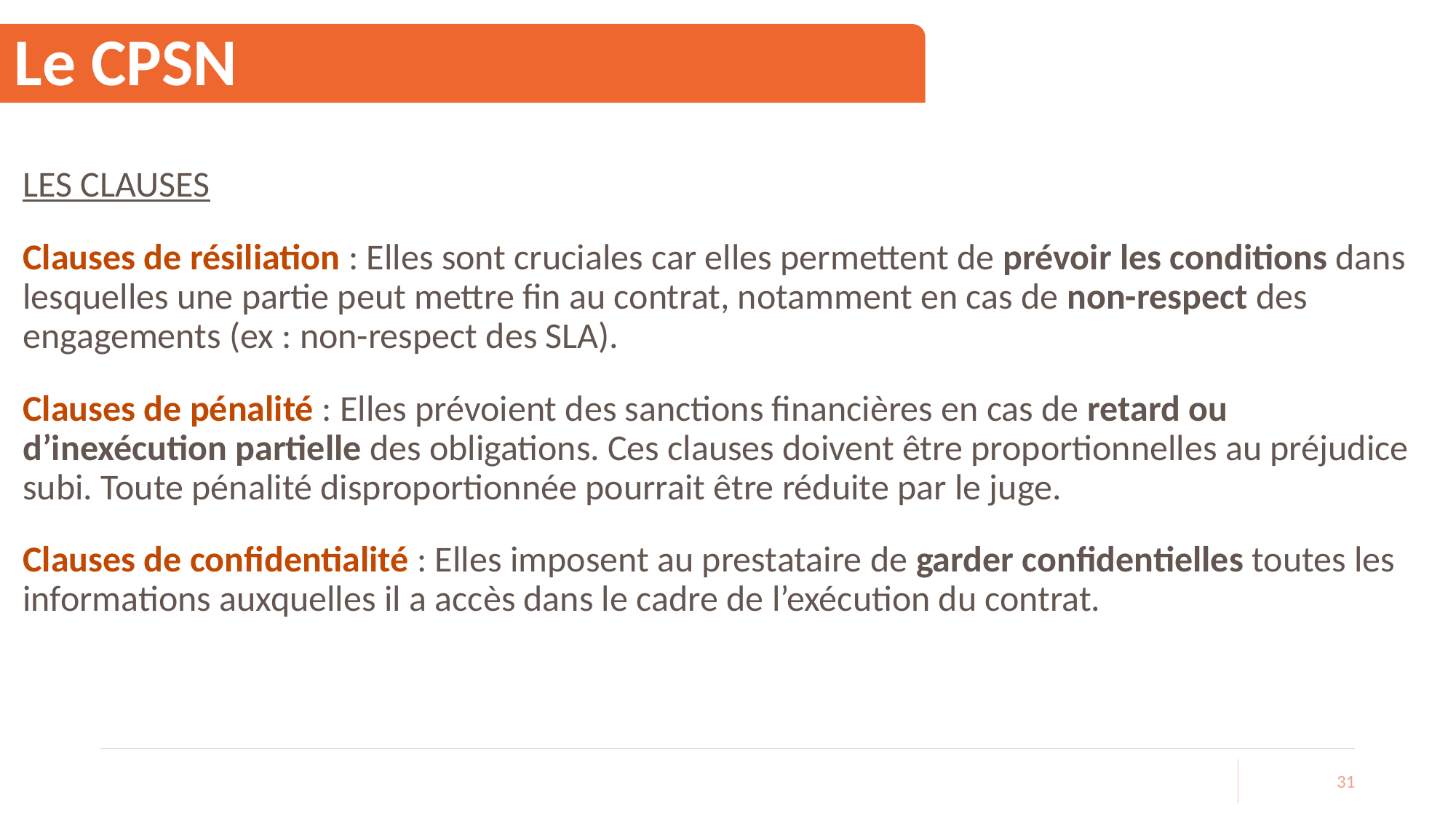

# Le CPSN

LES CLAUSES
Clauses de résiliation : Elles sont cruciales car elles permettent de prévoir les conditions dans lesquelles une partie peut mettre fin au contrat, notamment en cas de non-respect des engagements (ex : non-respect des SLA).
Clauses de pénalité : Elles prévoient des sanctions financières en cas de retard ou d’inexécution partielle des obligations. Ces clauses doivent être proportionnelles au préjudice subi. Toute pénalité disproportionnée pourrait être réduite par le juge.
Clauses de confidentialité : Elles imposent au prestataire de garder confidentielles toutes les informations auxquelles il a accès dans le cadre de l’exécution du contrat.
31